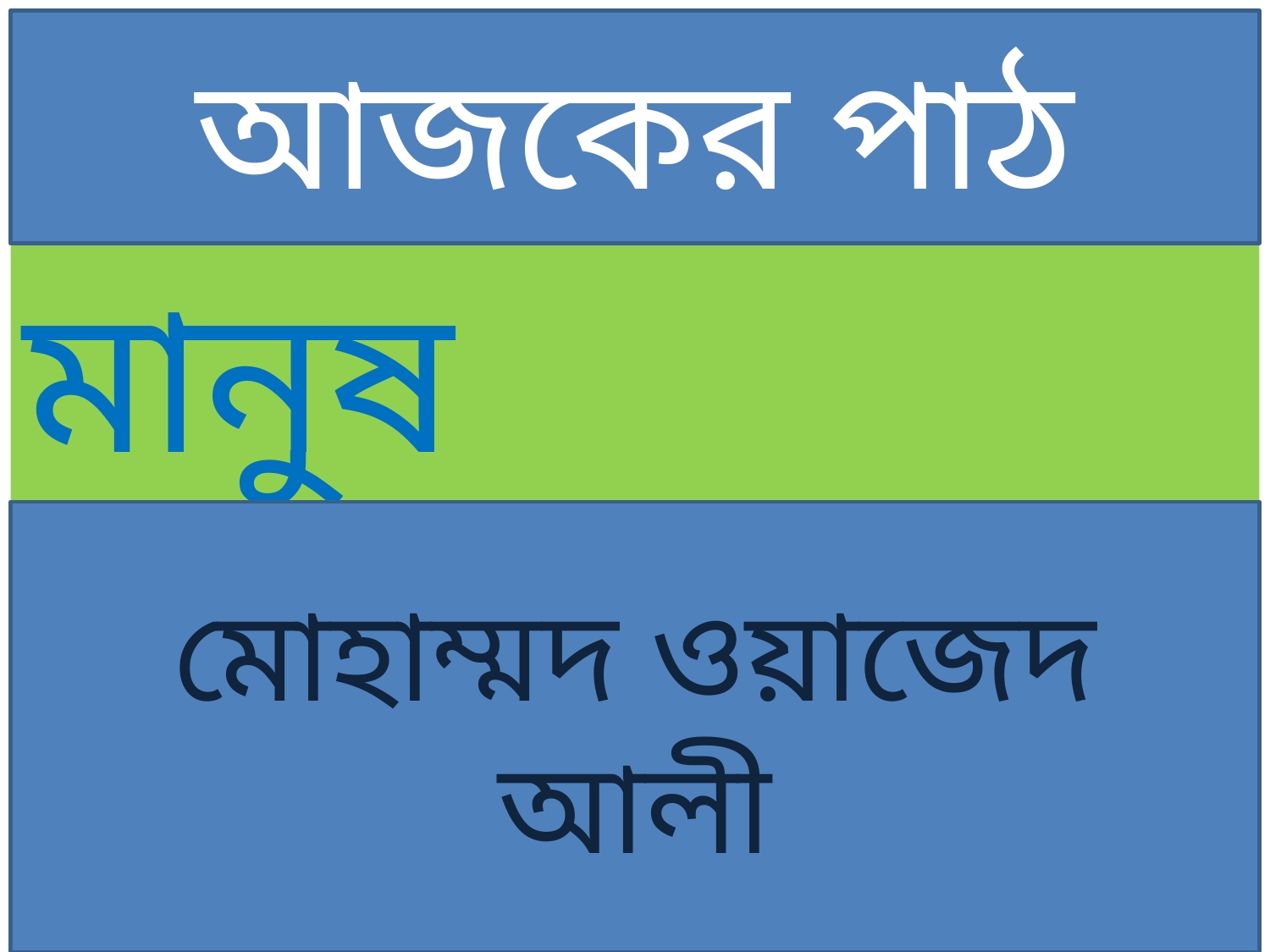

আজকের পাঠ
মানুষ মুহম্মদ(সঃ)
মোহাম্মদ ওয়াজেদ আলী